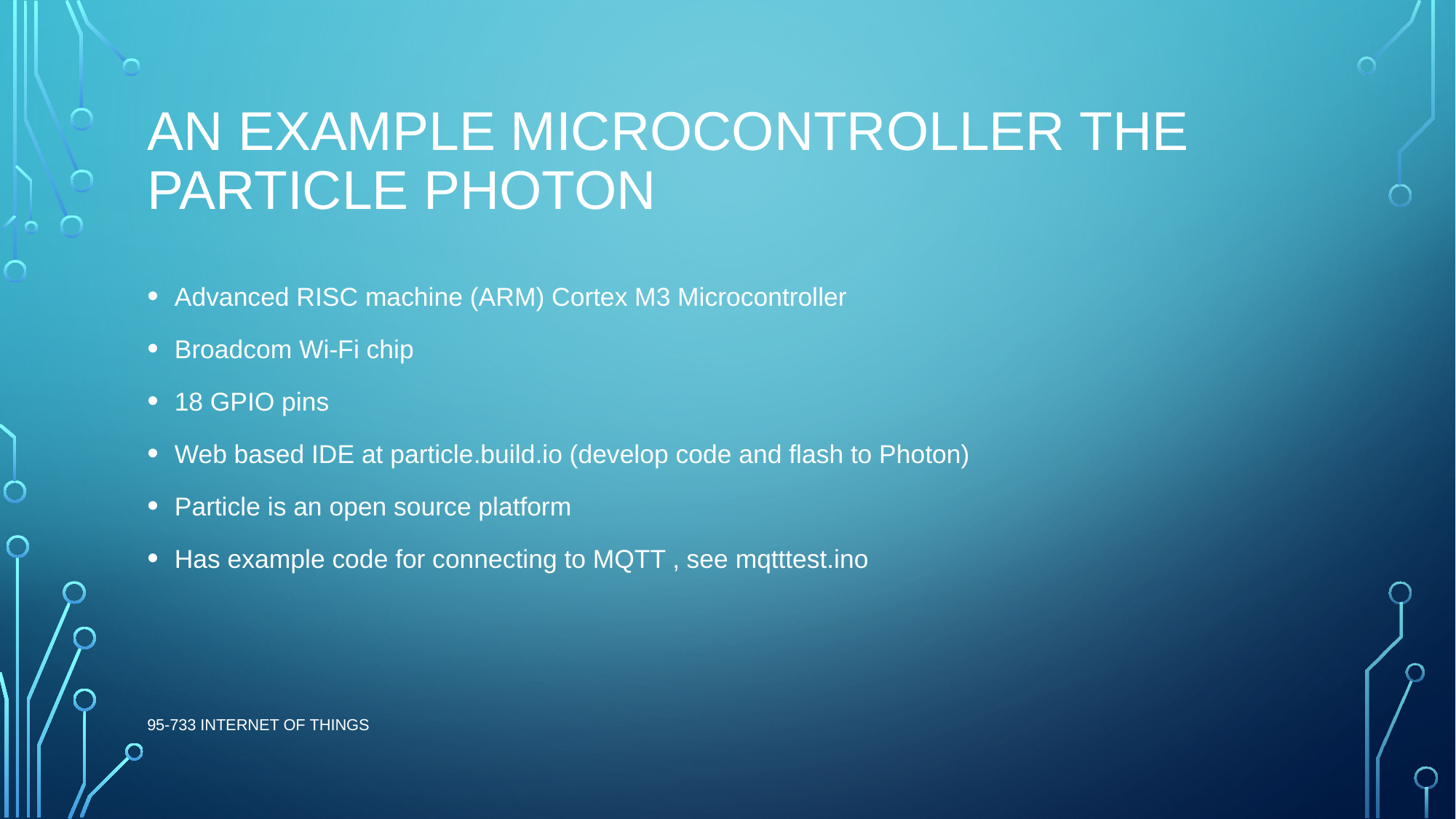

# AN EXAMPLE MICROCONTROLLER THE Particle Photon
Advanced RISC machine (ARM) Cortex M3 Microcontroller
Broadcom Wi-Fi chip
18 GPIO pins
Web based IDE at particle.build.io (develop code and flash to Photon)
Particle is an open source platform
Has example code for connecting to MQTT , see mqtttest.ino

95-733 Internet of Things